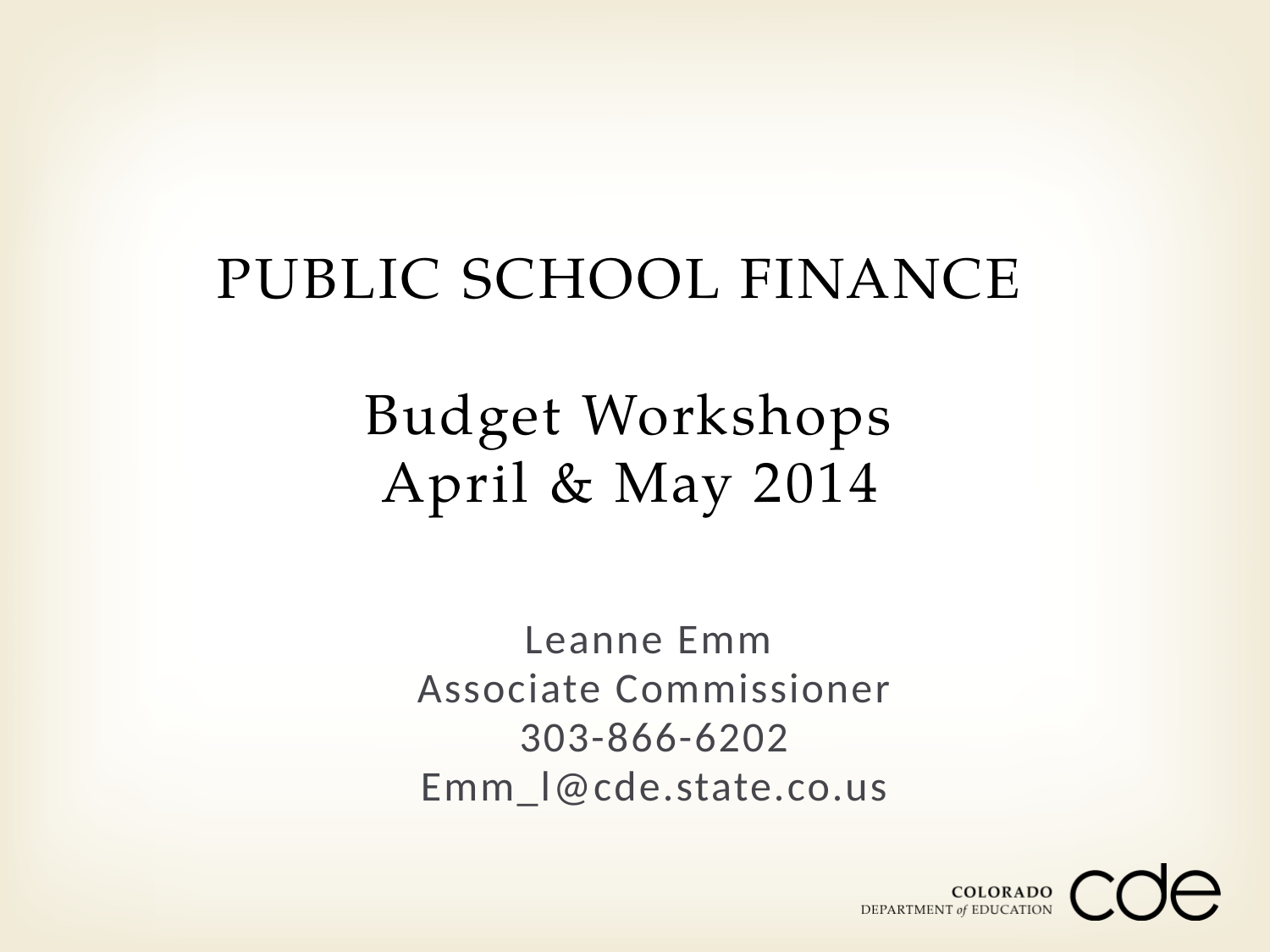

PUBLIC SCHOOL FINANCE
Budget Workshops
April & May 2014
Leanne Emm
Associate Commissioner
303-866-6202
Emm_l@cde.state.co.us